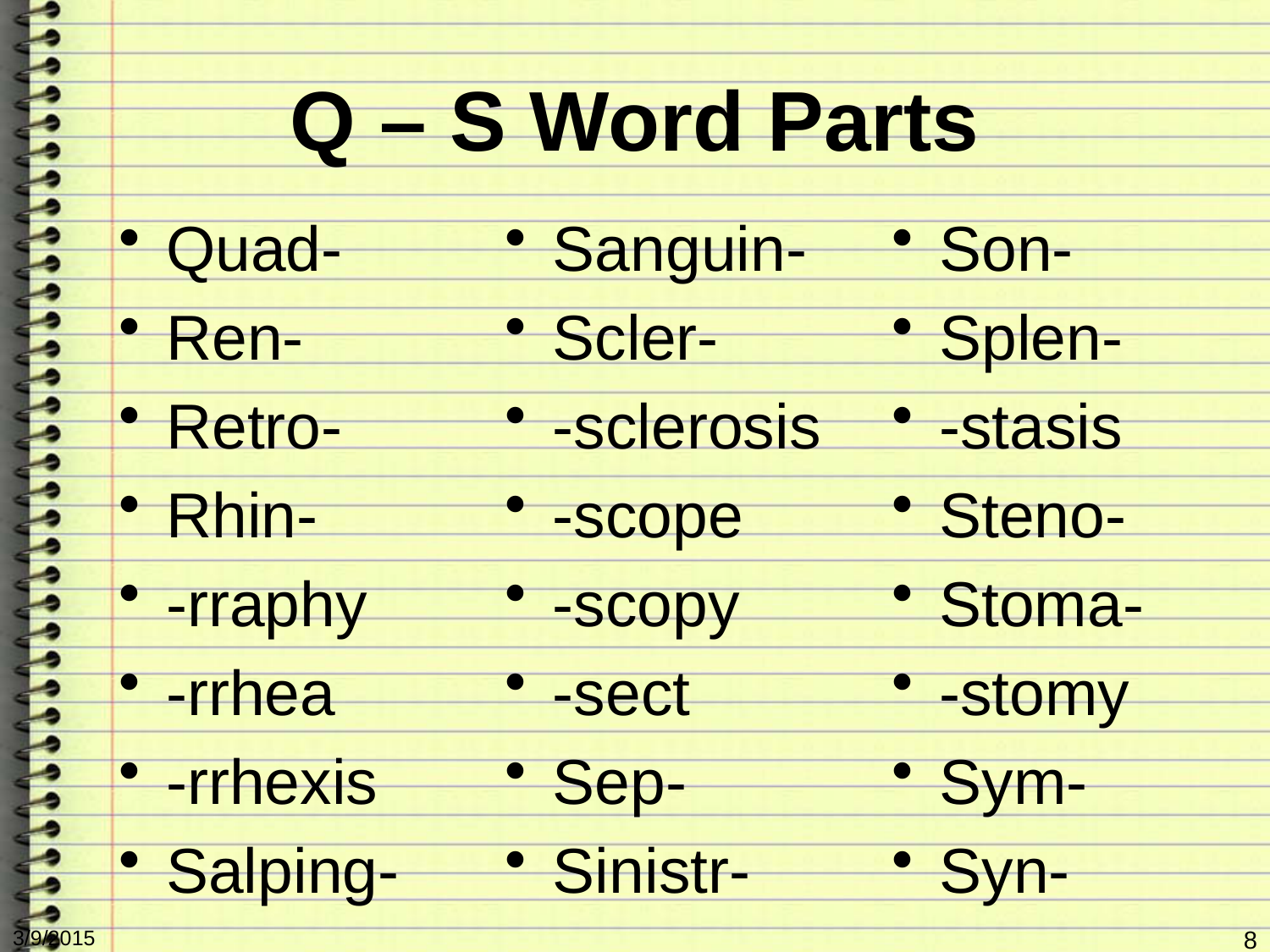

# Q – S Word Parts
Quad-
Ren-
Retro-
Rhin-
-rraphy
-rrhea
-rrhexis
Salping-
Sanguin-
Scler-
-sclerosis
-scope
-scopy
-sect
Sep-
Sinistr-
Son-
Splen-
-stasis
Steno-
Stoma-
-stomy
Sym-
Syn-
3/9/2015
8